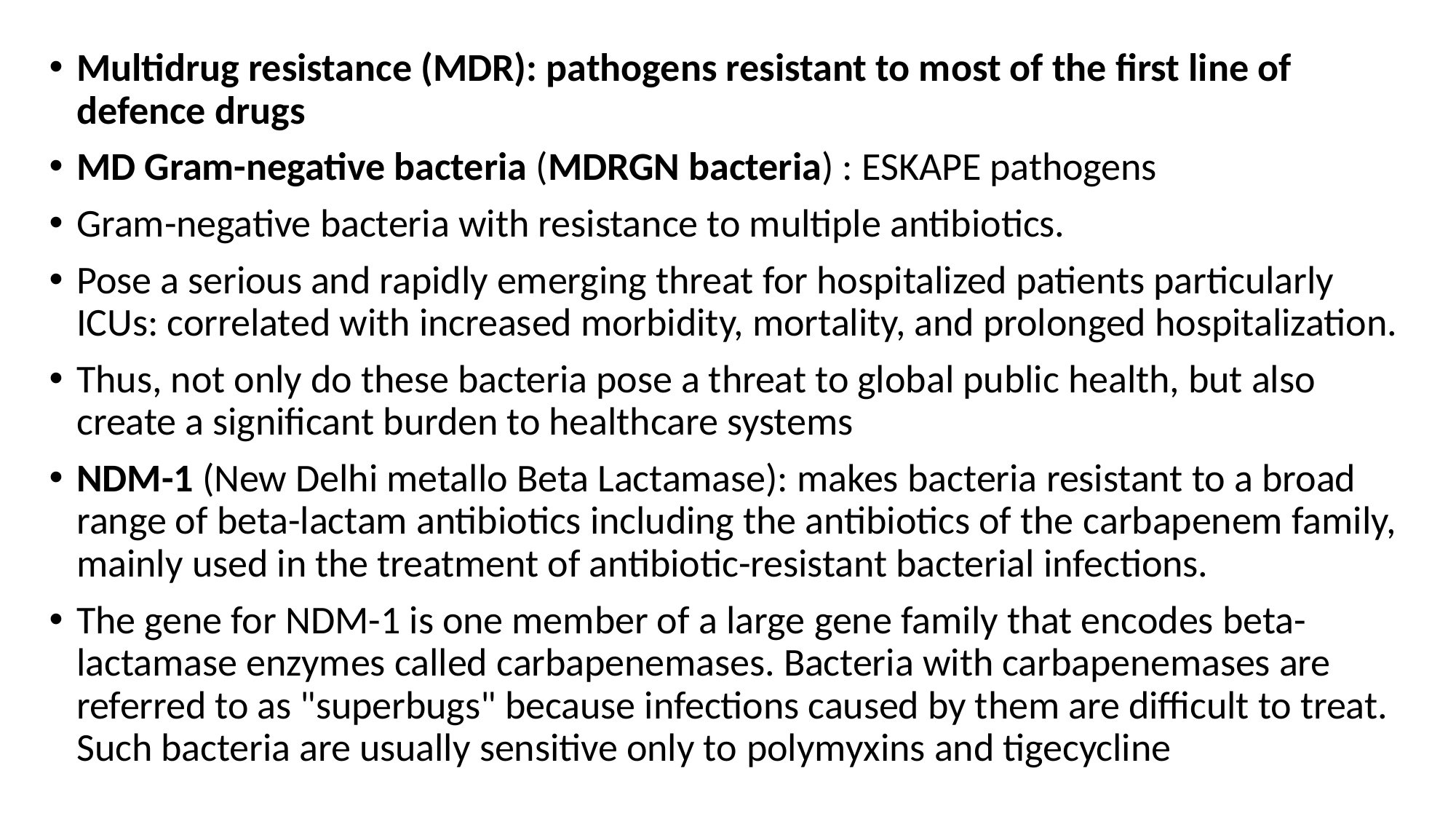

Multidrug resistance (MDR): pathogens resistant to most of the first line of defence drugs
MD Gram-negative bacteria (MDRGN bacteria) : ESKAPE pathogens
Gram-negative bacteria with resistance to multiple antibiotics.
Pose a serious and rapidly emerging threat for hospitalized patients particularly ICUs: correlated with increased morbidity, mortality, and prolonged hospitalization.
Thus, not only do these bacteria pose a threat to global public health, but also create a significant burden to healthcare systems
NDM-1 (New Delhi metallo Beta Lactamase): makes bacteria resistant to a broad range of beta-lactam antibiotics including the antibiotics of the carbapenem family, mainly used in the treatment of antibiotic-resistant bacterial infections.
The gene for NDM-1 is one member of a large gene family that encodes beta-lactamase enzymes called carbapenemases. Bacteria with carbapenemases are referred to as "superbugs" because infections caused by them are difficult to treat. Such bacteria are usually sensitive only to polymyxins and tigecycline